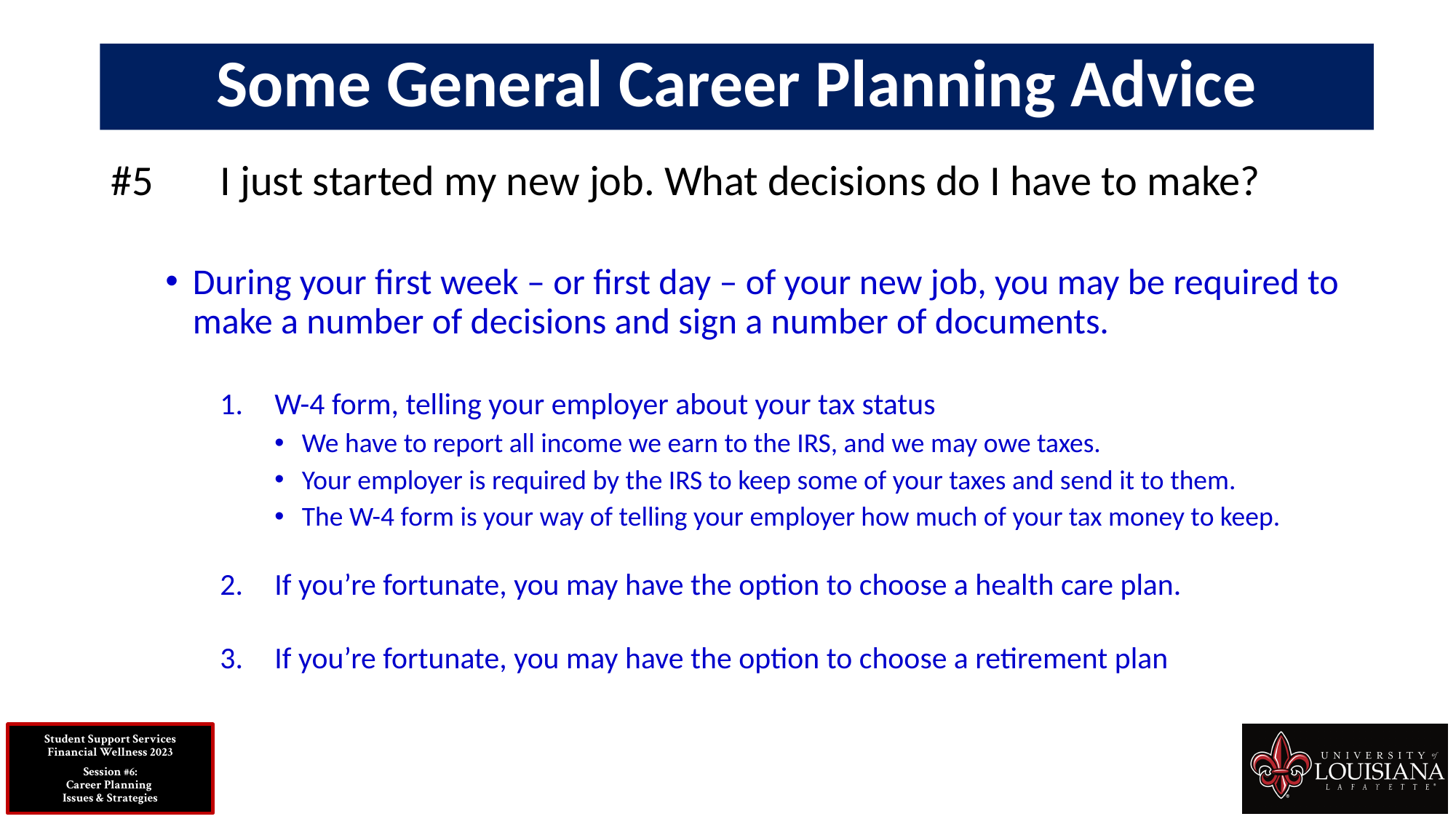

Some General Career Planning Advice
#5	I just started my new job. What decisions do I have to make?
During your first week – or first day – of your new job, you may be required to make a number of decisions and sign a number of documents.
W-4 form, telling your employer about your tax status
We have to report all income we earn to the IRS, and we may owe taxes.
Your employer is required by the IRS to keep some of your taxes and send it to them.
The W-4 form is your way of telling your employer how much of your tax money to keep.
If you’re fortunate, you may have the option to choose a health care plan.
If you’re fortunate, you may have the option to choose a retirement plan